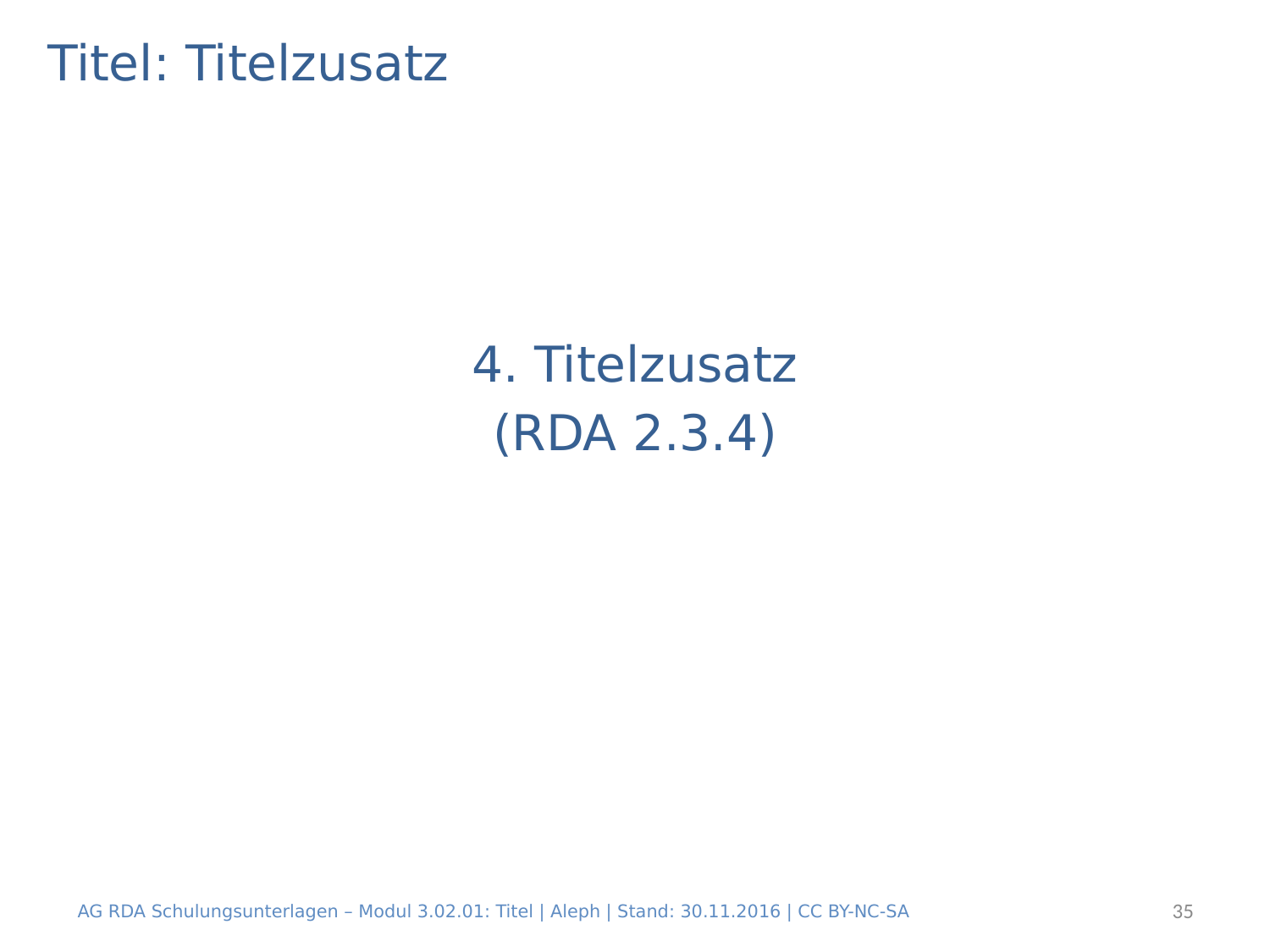

# Titel: Titelzusatz
4. Titelzusatz
(RDA 2.3.4)
AG RDA Schulungsunterlagen – Modul 3.02.01: Titel | Aleph | Stand: 30.11.2016 | CC BY-NC-SA
35